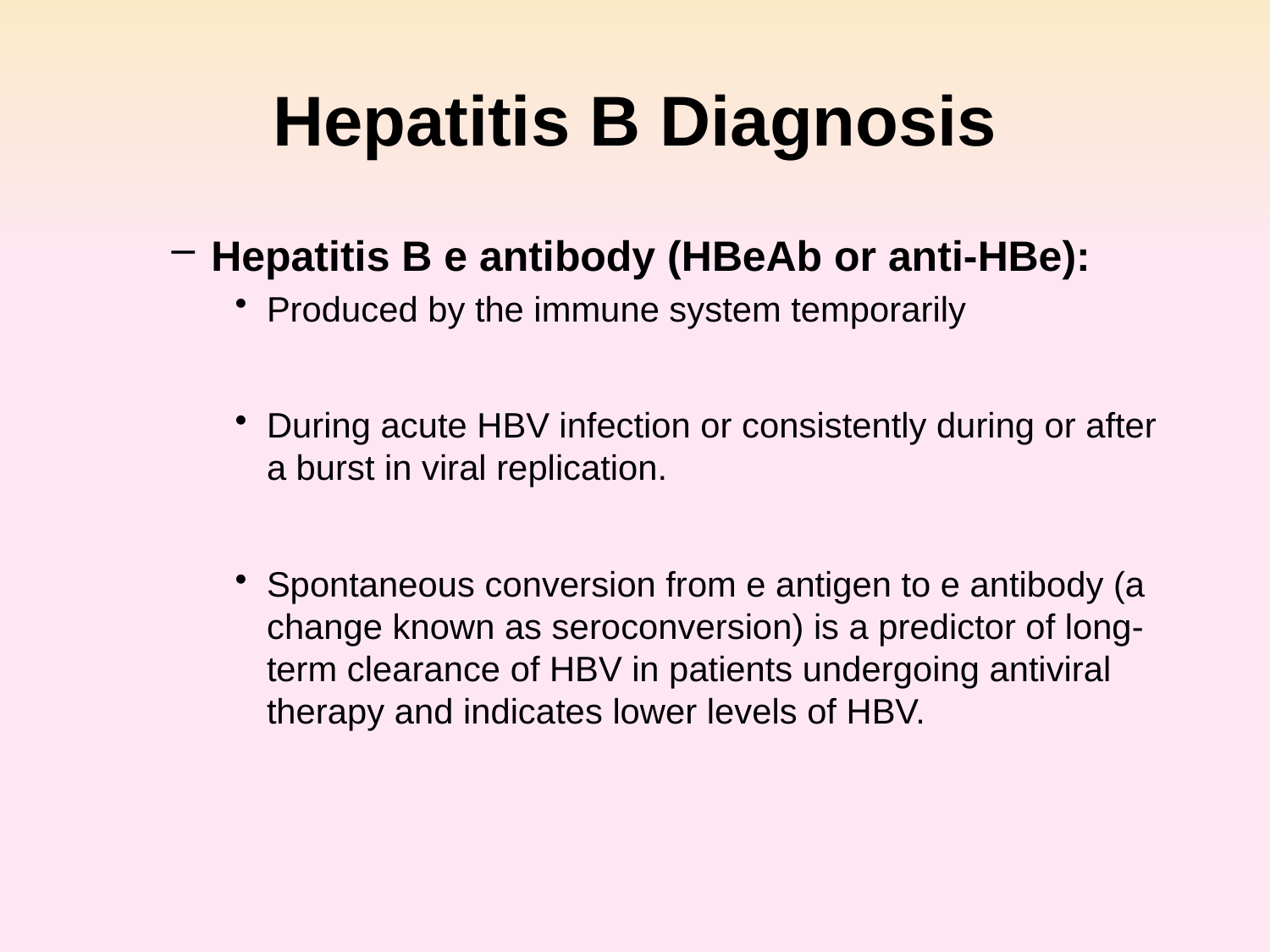

# Hepatitis B Diagnosis
Hepatitis B e antibody (HBeAb or anti-HBe):
Produced by the immune system temporarily

During acute HBV infection or consistently during or after a burst in viral replication.

Spontaneous conversion from e antigen to e antibody (a change known as seroconversion) is a predictor of long-term clearance of HBV in patients undergoing antiviral therapy and indicates lower levels of HBV.